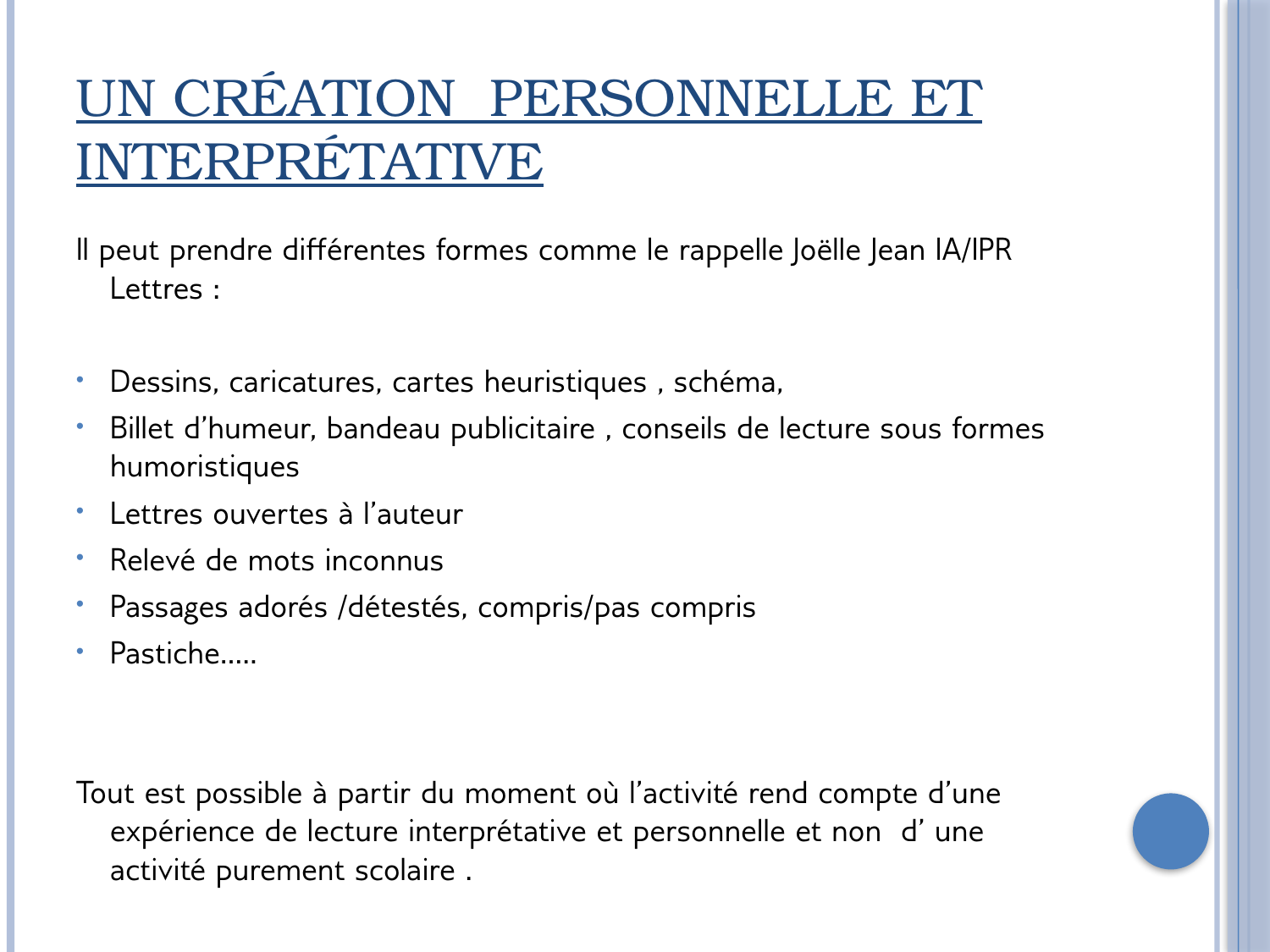

# Un création  personnelle et interprétative
Il peut prendre différentes formes comme le rappelle Joëlle Jean IA/IPR Lettres :

Dessins, caricatures, cartes heuristiques , schéma,
Billet d’humeur, bandeau publicitaire , conseils de lecture sous formes humoristiques
Lettres ouvertes à l’auteur
Relevé de mots inconnus
Passages adorés /détestés, compris/pas compris
Pastiche…..

Tout est possible à partir du moment où l’activité rend compte d’une expérience de lecture interprétative et personnelle et non  d’ une activité purement scolaire .